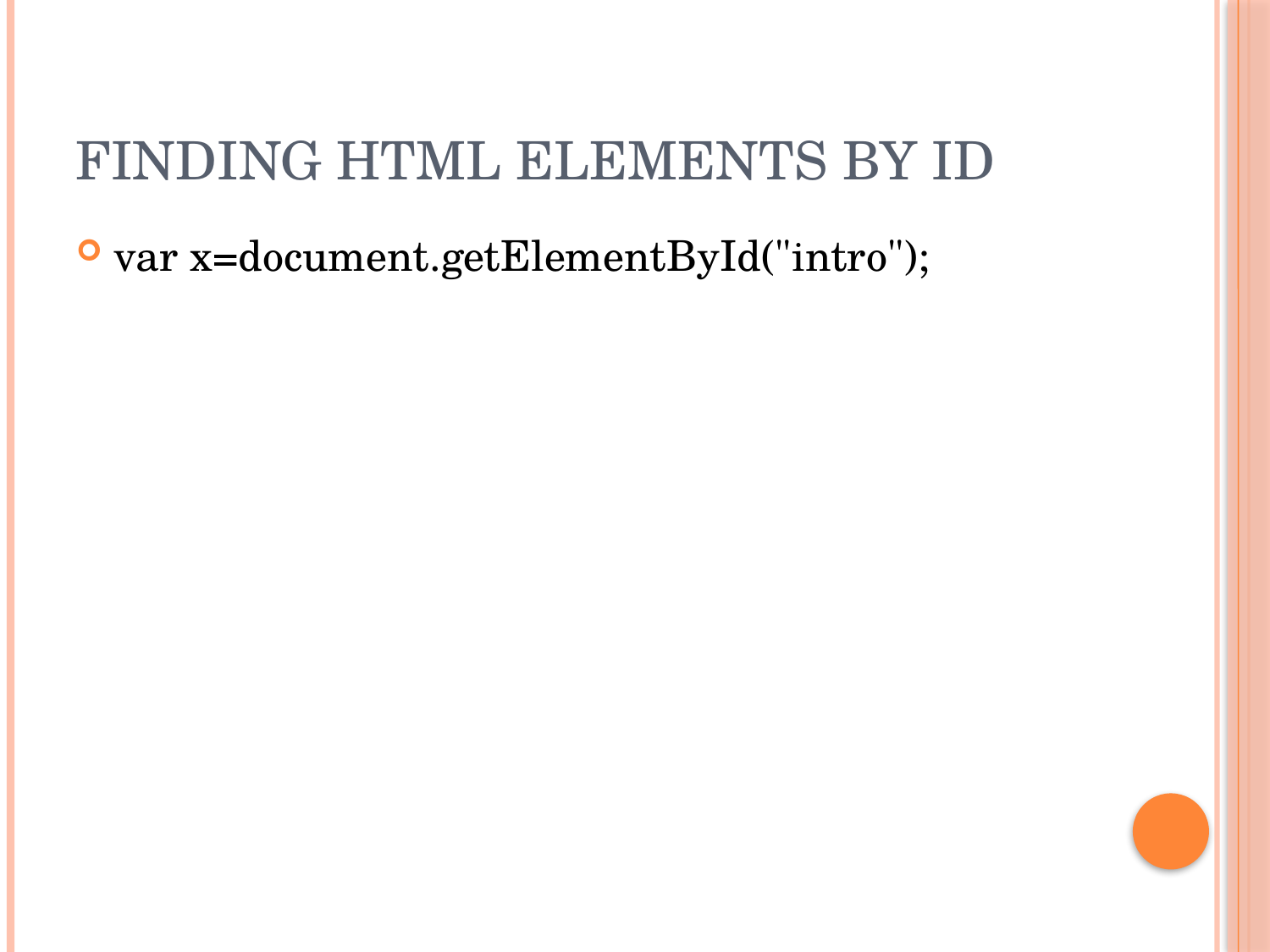

# Finding HTML Elements by Id
var x=document.getElementById("intro");